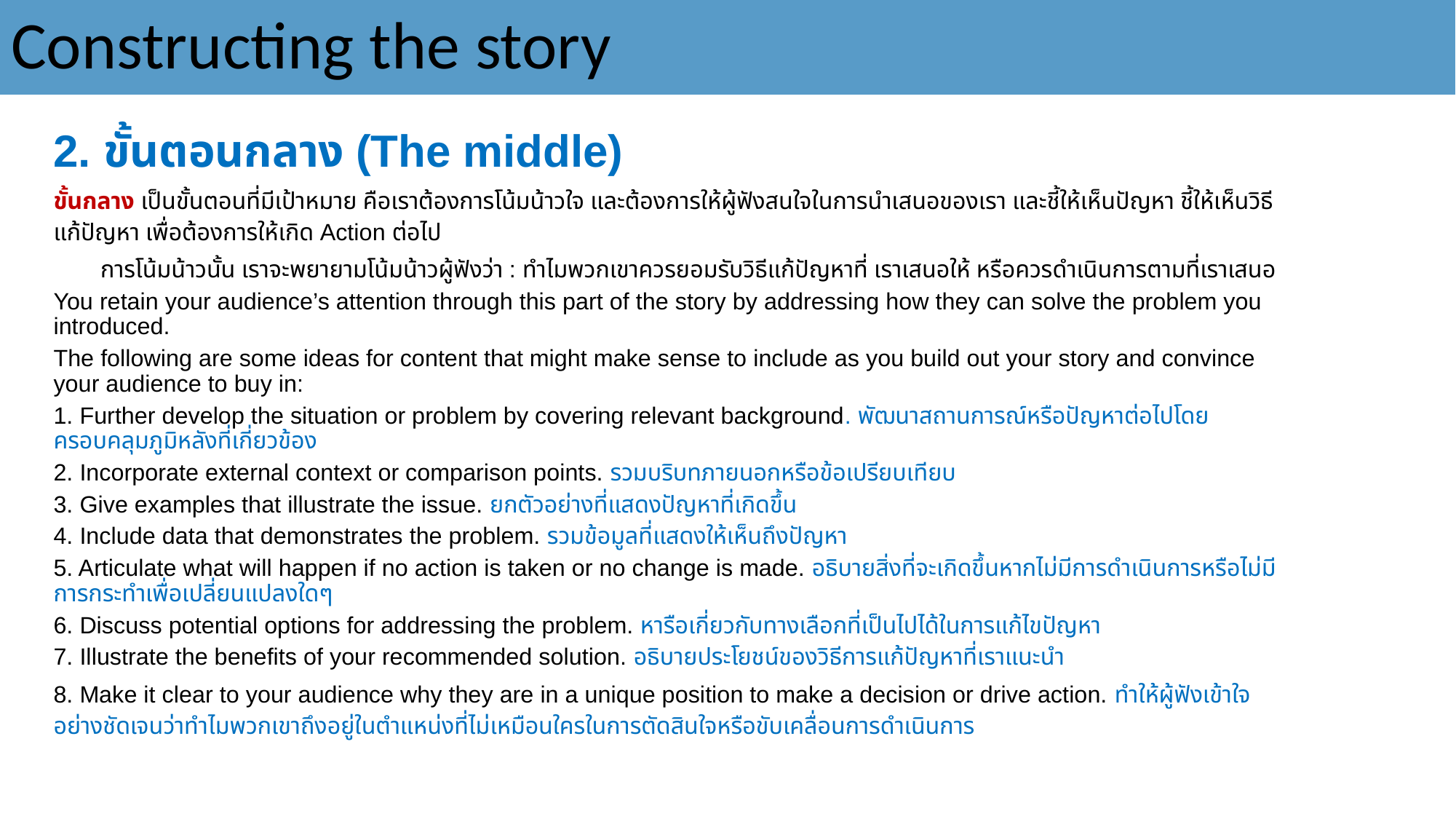

# Constructing the story
2. ขั้นตอนกลาง (The middle)
ขั้นกลาง เป็นขั้นตอนที่มีเป้าหมาย คือเราต้องการโน้มน้าวใจ และต้องการให้ผู้ฟังสนใจในการนำเสนอของเรา และชี้ให้เห็นปัญหา ชี้ให้เห็นวิธีแก้ปัญหา เพื่อต้องการให้เกิด Action ต่อไป
	การโน้มน้าวนั้น เราจะพยายามโน้มน้าวผู้ฟังว่า : ทำไมพวกเขาควรยอมรับวิธีแก้ปัญหาที่ เราเสนอให้ หรือควรดำเนินการตามที่เราเสนอ
You retain your audience’s attention through this part of the story by addressing how they can solve the problem you introduced.
The following are some ideas for content that might make sense to include as you build out your story and convince your audience to buy in:
1. Further develop the situation or problem by covering relevant background. พัฒนาสถานการณ์หรือปัญหาต่อไปโดยครอบคลุมภูมิหลังที่เกี่ยวข้อง
2. Incorporate external context or comparison points. รวมบริบทภายนอกหรือข้อเปรียบเทียบ
3. Give examples that illustrate the issue. ยกตัวอย่างที่แสดงปัญหาที่เกิดขึ้น
4. Include data that demonstrates the problem. รวมข้อมูลที่แสดงให้เห็นถึงปัญหา
5. Articulate what will happen if no action is taken or no change is made. อธิบายสิ่งที่จะเกิดขึ้นหากไม่มีการดำเนินการหรือไม่มีการกระทำเพื่อเปลี่ยนแปลงใดๆ
6. Discuss potential options for addressing the problem. หารือเกี่ยวกับทางเลือกที่เป็นไปได้ในการแก้ไขปัญหา
7. Illustrate the benefits of your recommended solution. อธิบายประโยชน์ของวิธีการแก้ปัญหาที่เราแนะนำ
8. Make it clear to your audience why they are in a unique position to make a decision or drive action. ทำให้ผู้ฟังเข้าใจอย่างชัดเจนว่าทำไมพวกเขาถึงอยู่ในตำแหน่งที่ไม่เหมือนใครในการตัดสินใจหรือขับเคลื่อนการดำเนินการ